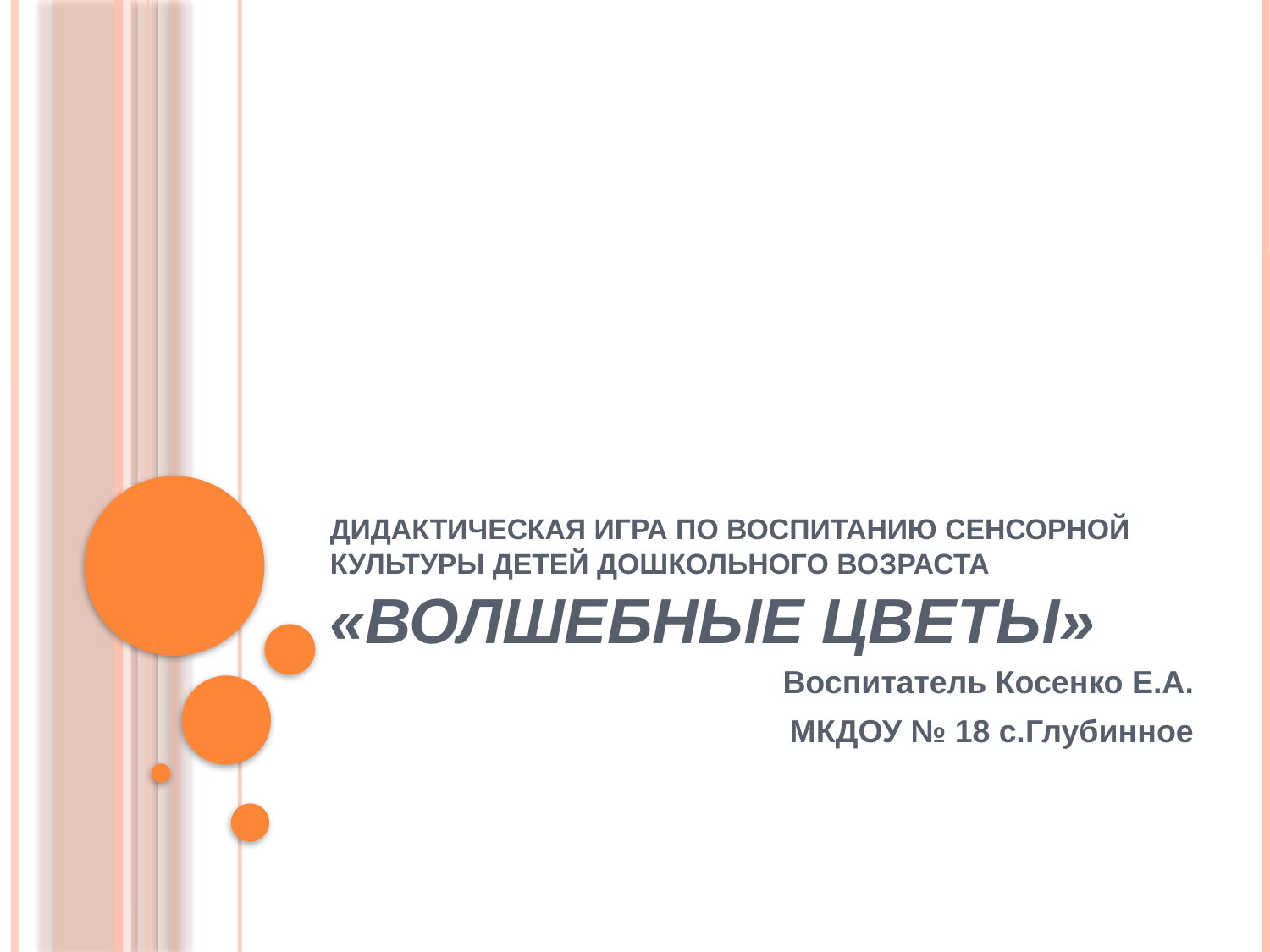

# Дидактическая игра по воспитанию сенсорной культуры детей дошкольного возраста «Волшебные цветы»
Воспитатель Косенко Е.А.
МКДОУ № 18 с.Глубинное